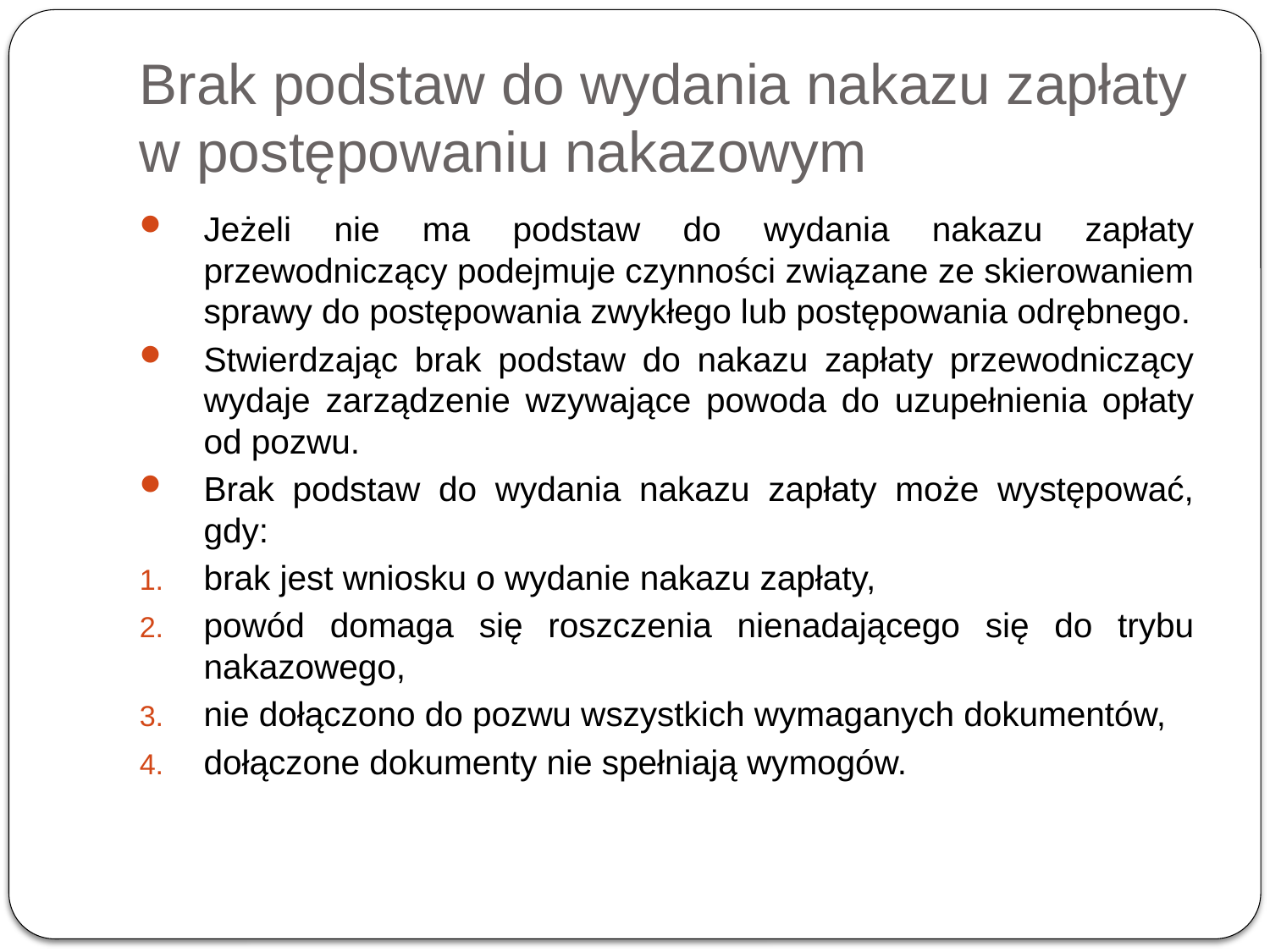

# Brak podstaw do wydania nakazu zapłaty w postępowaniu nakazowym
Jeżeli nie ma podstaw do wydania nakazu zapłaty przewodniczący podejmuje czynności związane ze skierowaniem sprawy do postępowania zwykłego lub postępowania odrębnego.
Stwierdzając brak podstaw do nakazu zapłaty przewodniczący wydaje zarządzenie wzywające powoda do uzupełnienia opłaty od pozwu.
Brak podstaw do wydania nakazu zapłaty może występować, gdy:
brak jest wniosku o wydanie nakazu zapłaty,
powód domaga się roszczenia nienadającego się do trybu nakazowego,
nie dołączono do pozwu wszystkich wymaganych dokumentów,
dołączone dokumenty nie spełniają wymogów.